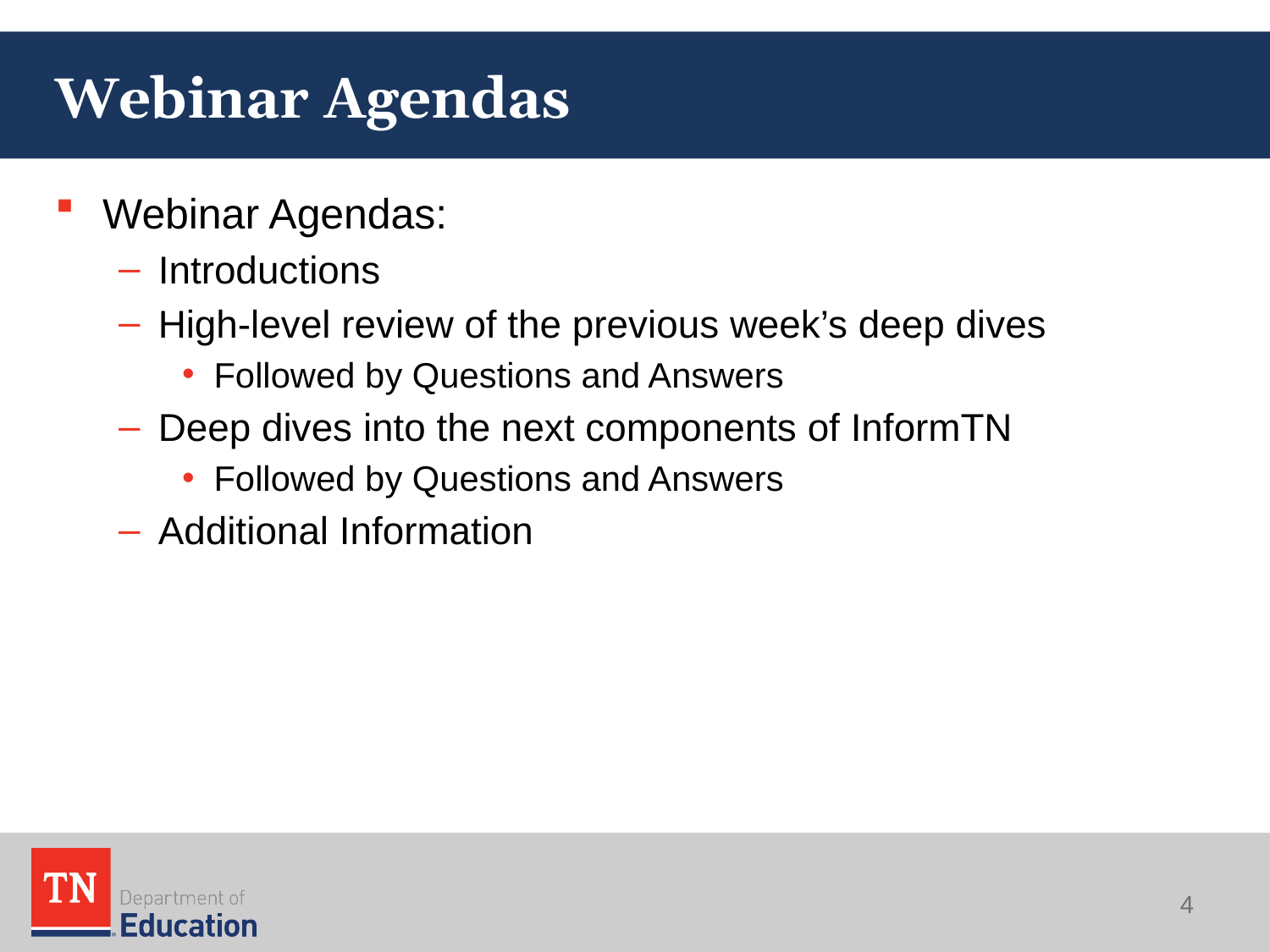

# Webinar Agendas
Webinar Agendas:
Introductions
High-level review of the previous week’s deep dives
Followed by Questions and Answers
Deep dives into the next components of InformTN
Followed by Questions and Answers
Additional Information

4